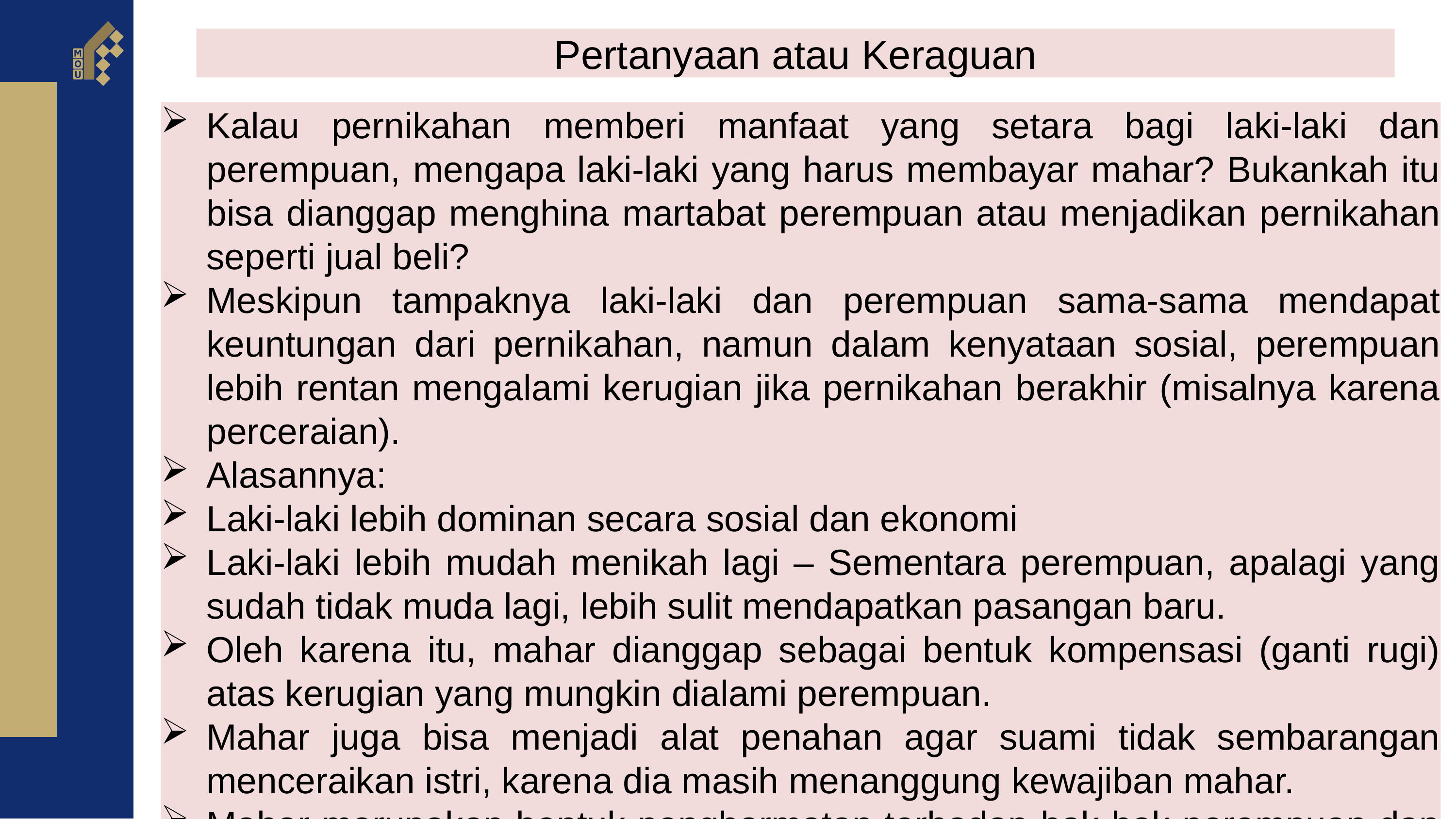

Pertanyaan atau Keraguan
Kalau pernikahan memberi manfaat yang setara bagi laki-laki dan perempuan, mengapa laki-laki yang harus membayar mahar? Bukankah itu bisa dianggap menghina martabat perempuan atau menjadikan pernikahan seperti jual beli?
Meskipun tampaknya laki-laki dan perempuan sama-sama mendapat keuntungan dari pernikahan, namun dalam kenyataan sosial, perempuan lebih rentan mengalami kerugian jika pernikahan berakhir (misalnya karena perceraian).
Alasannya:
Laki-laki lebih dominan secara sosial dan ekonomi
Laki-laki lebih mudah menikah lagi – Sementara perempuan, apalagi yang sudah tidak muda lagi, lebih sulit mendapatkan pasangan baru.
Oleh karena itu, mahar dianggap sebagai bentuk kompensasi (ganti rugi) atas kerugian yang mungkin dialami perempuan.
Mahar juga bisa menjadi alat penahan agar suami tidak sembarangan menceraikan istri, karena dia masih menanggung kewajiban mahar.
Mahar merupakan bentuk penghormatan terhadap hak-hak perempuan dan kompensasi, bukan harga atau nilai jual.